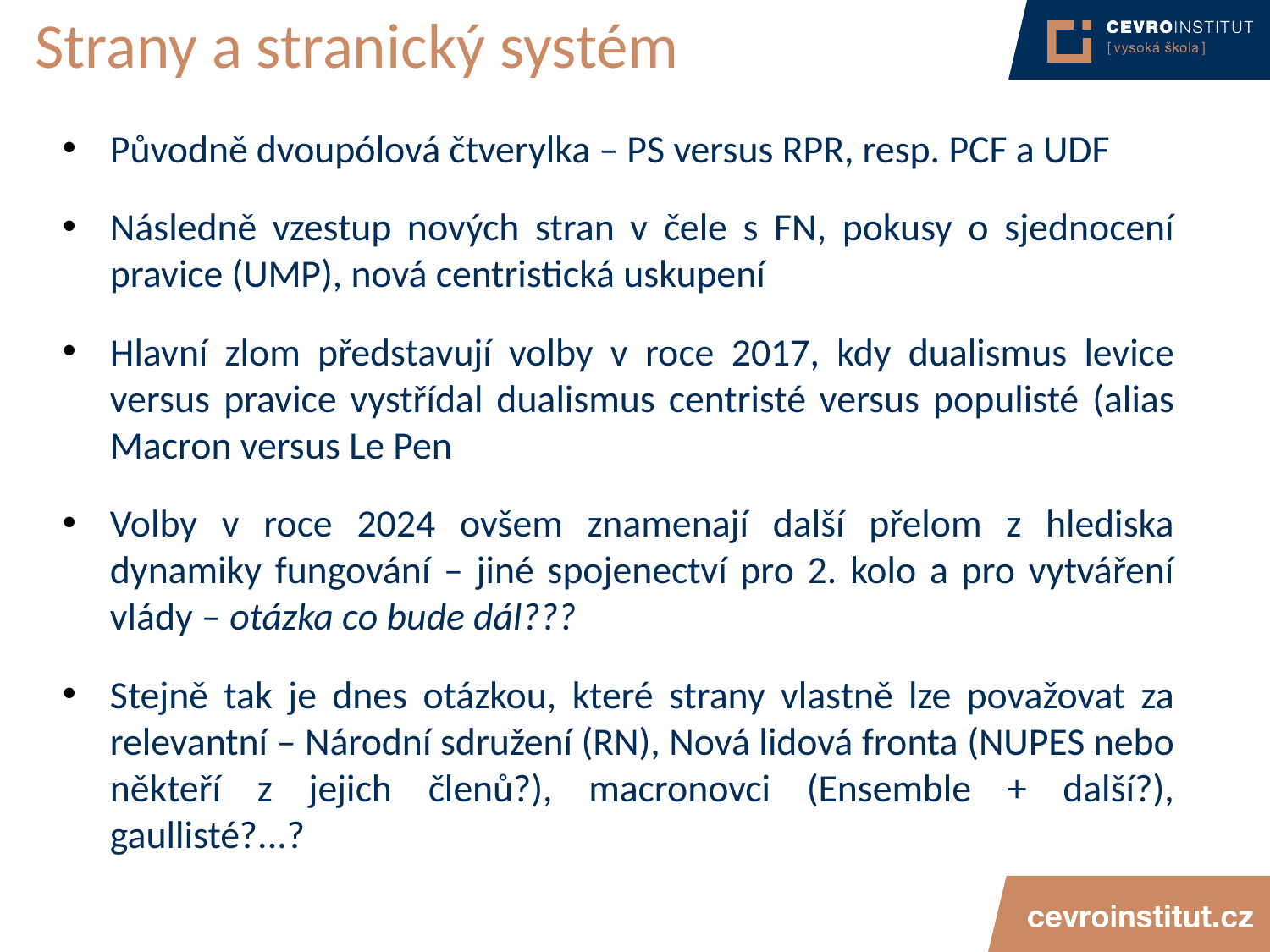

# Strany a stranický systém
Původně dvoupólová čtverylka – PS versus RPR, resp. PCF a UDF
Následně vzestup nových stran v čele s FN, pokusy o sjednocení pravice (UMP), nová centristická uskupení
Hlavní zlom představují volby v roce 2017, kdy dualismus levice versus pravice vystřídal dualismus centristé versus populisté (alias Macron versus Le Pen
Volby v roce 2024 ovšem znamenají další přelom z hlediska dynamiky fungování – jiné spojenectví pro 2. kolo a pro vytváření vlády – otázka co bude dál???
Stejně tak je dnes otázkou, které strany vlastně lze považovat za relevantní – Národní sdružení (RN), Nová lidová fronta (NUPES nebo někteří z jejich členů?), macronovci (Ensemble + další?), gaullisté?...?